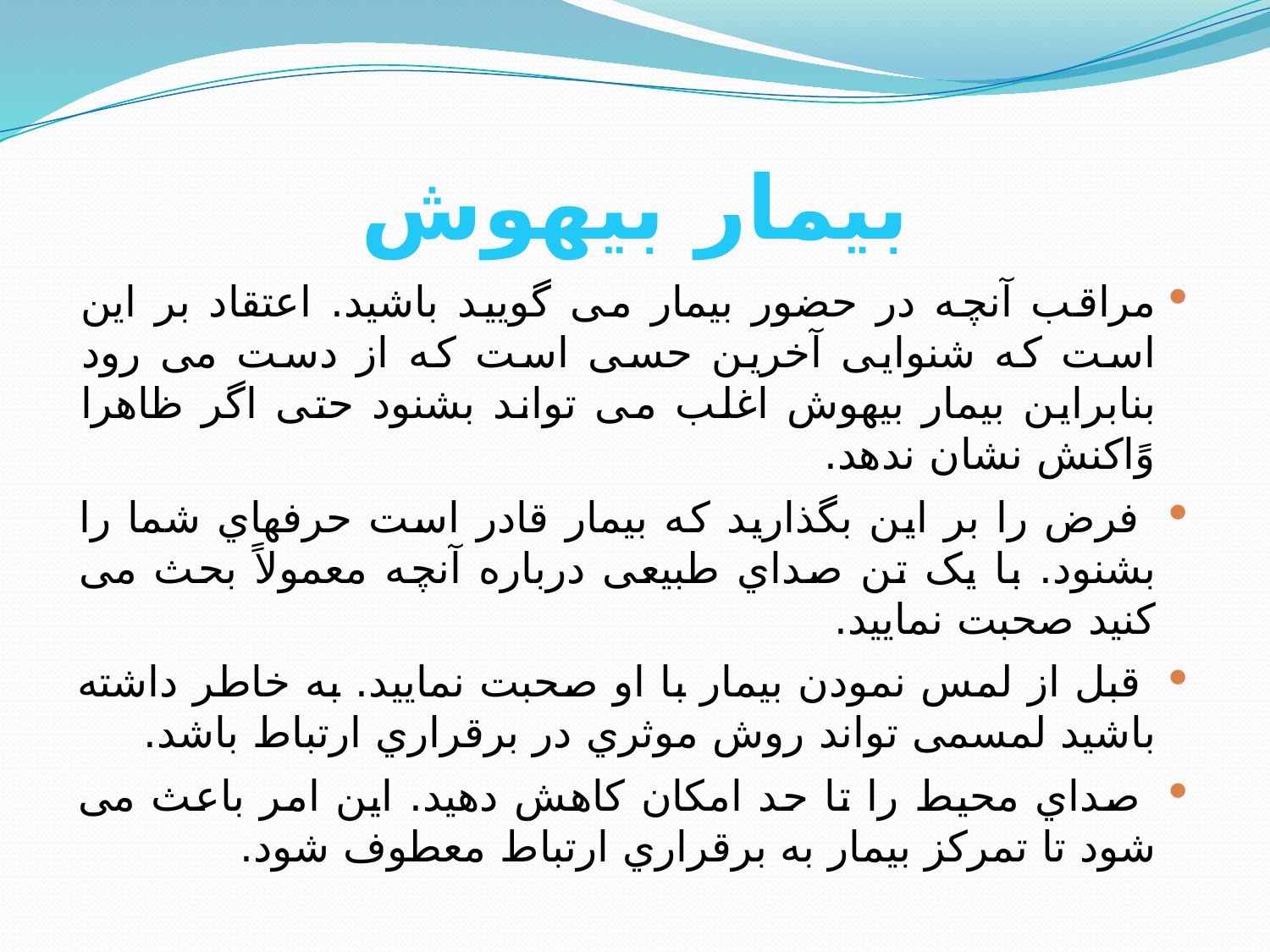

# بیمار بیهوش
مراقب آنچه در حضور بیمار می گویید باشید. اعتقاد بر این است که شنوایی آخرین حسی است که از دست می رود بنابراین بیمار بیهوش اغلب می تواند بشنود حتی اگر ظاهرا وًاکنش نشان ندهد.
 فرض را بر این بگذارید که بیمار قادر است حرفهاي شما را بشنود. با یک تن صداي طبیعی درباره آنچه معمولاً بحث می کنید صحبت نمایید.
 قبل از لمس نمودن بیمار با او صحبت نمایید. به خاطر داشته باشید لمسمی تواند روش موثري در برقراري ارتباط باشد.
 صداي محیط را تا حد امکان کاهش دهید. این امر باعث می شود تا تمرکز بیمار به برقراري ارتباط معطوف شود.